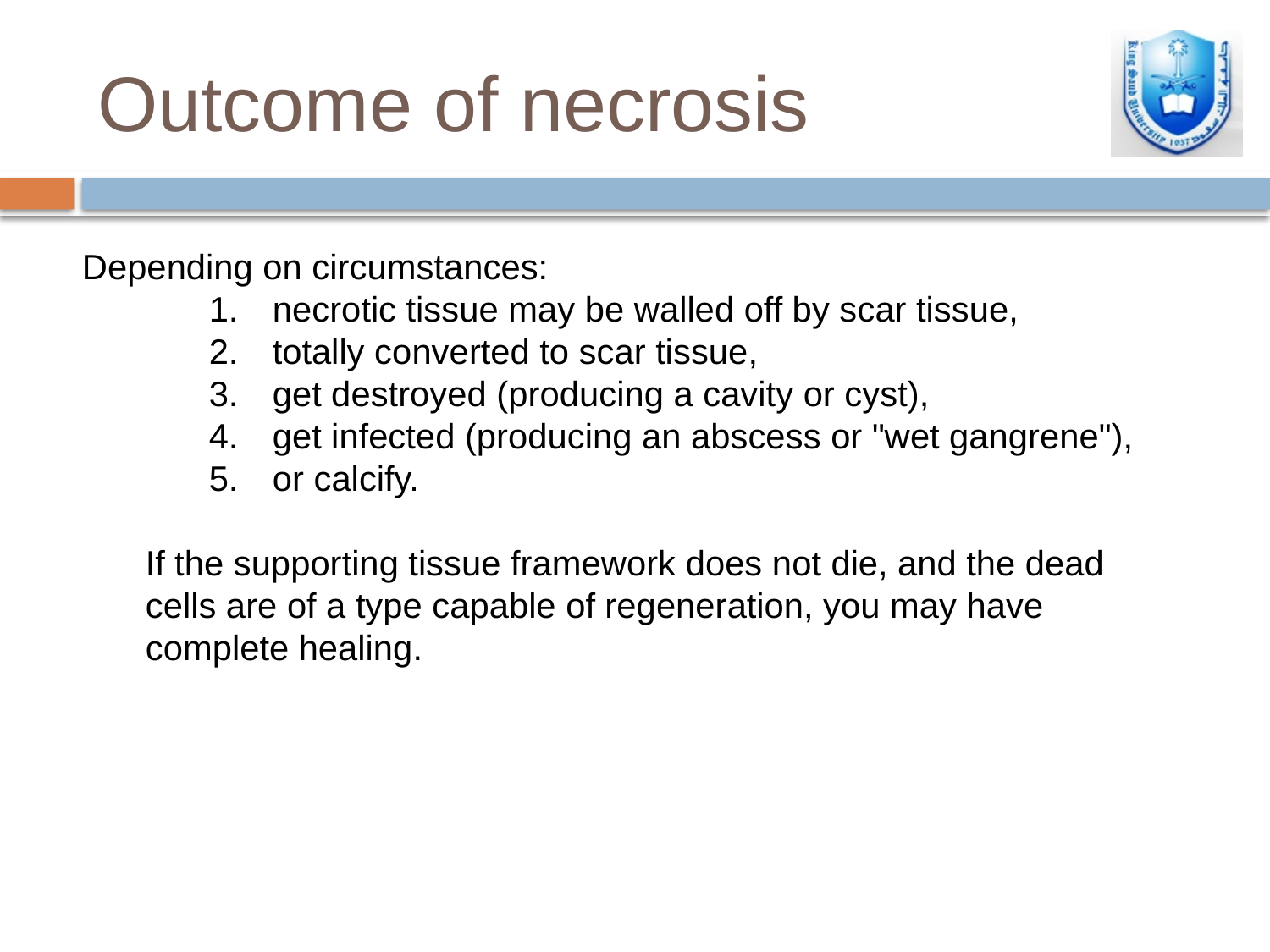

# Outcome of necrosis
Depending on circumstances:
necrotic tissue may be walled off by scar tissue,
totally converted to scar tissue,
get destroyed (producing a cavity or cyst),
get infected (producing an abscess or "wet gangrene"),
or calcify.

	If the supporting tissue framework does not die, and the dead cells are of a type capable of regeneration, you may have complete healing.